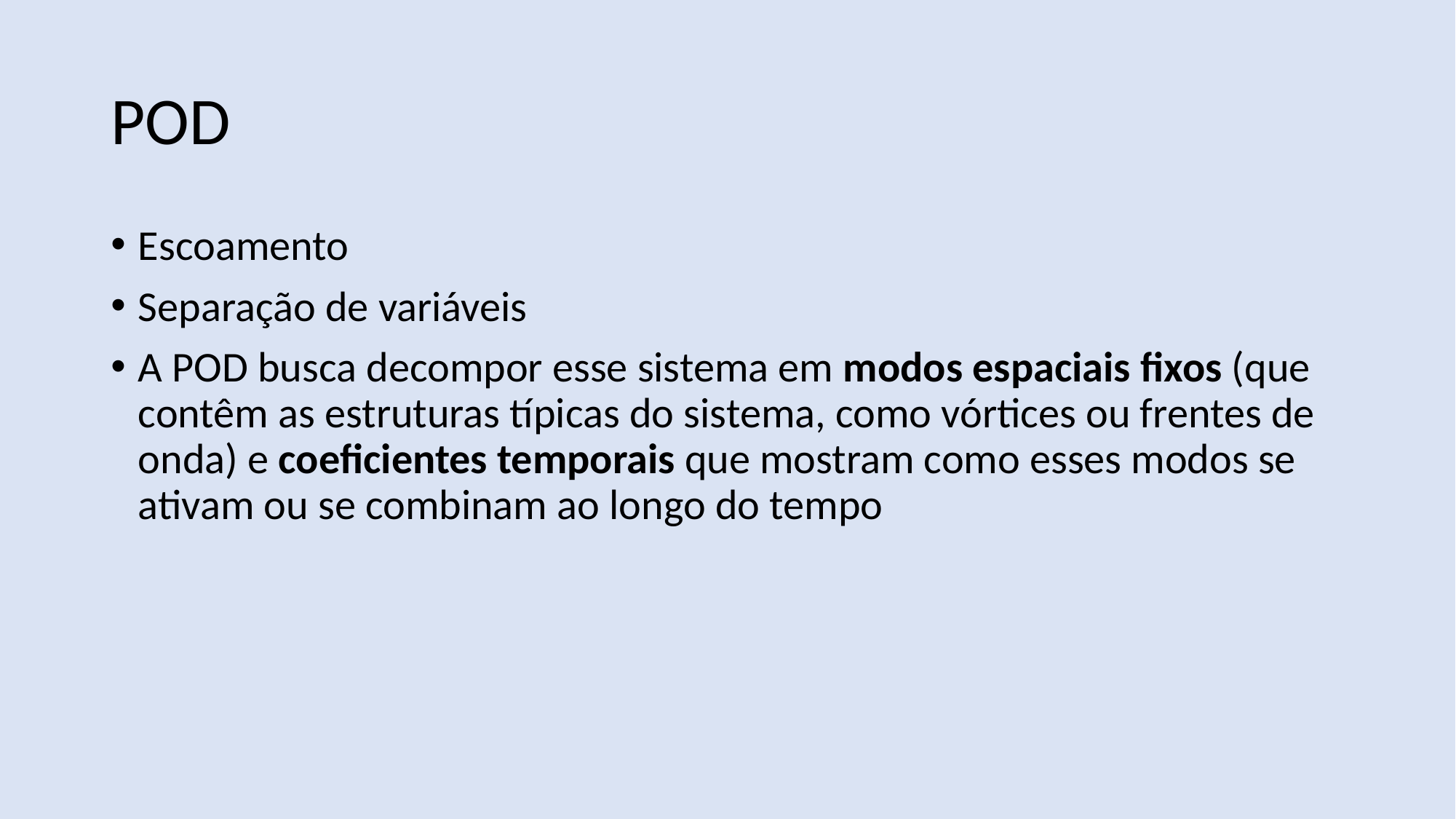

# POD
Escoamento
Separação de variáveis
A POD busca decompor esse sistema em modos espaciais fixos (que contêm as estruturas típicas do sistema, como vórtices ou frentes de onda) e coeficientes temporais que mostram como esses modos se ativam ou se combinam ao longo do tempo